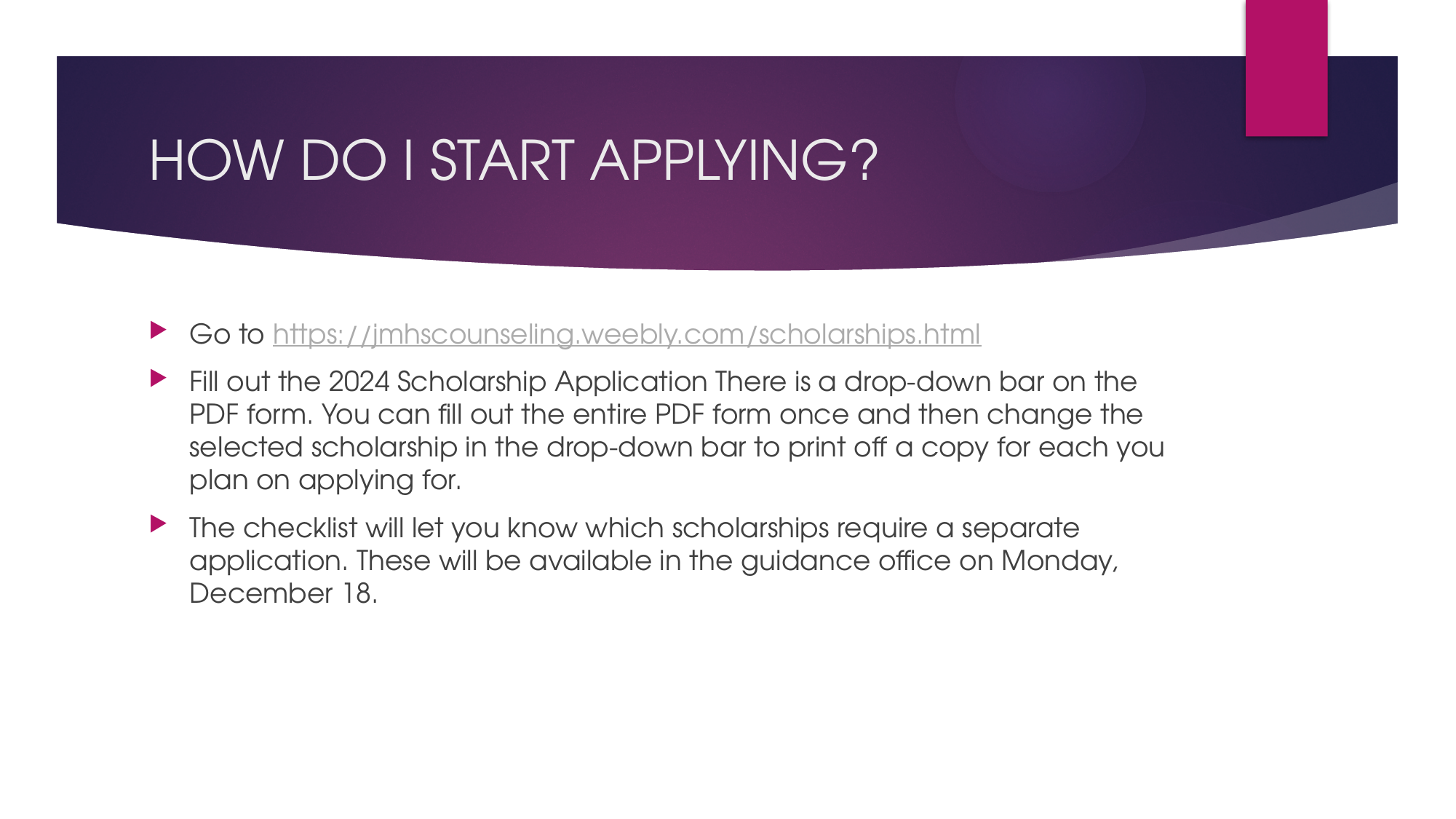

# HOW DO I START APPLYING?
Go to https://jmhscounseling.weebly.com/scholarships.html
Fill out the 2024 Scholarship Application There is a drop-down bar on the PDF form. You can fill out the entire PDF form once and then change the selected scholarship in the drop-down bar to print off a copy for each you plan on applying for.
The checklist will let you know which scholarships require a separate application. These will be available in the guidance office on Monday, December 18.